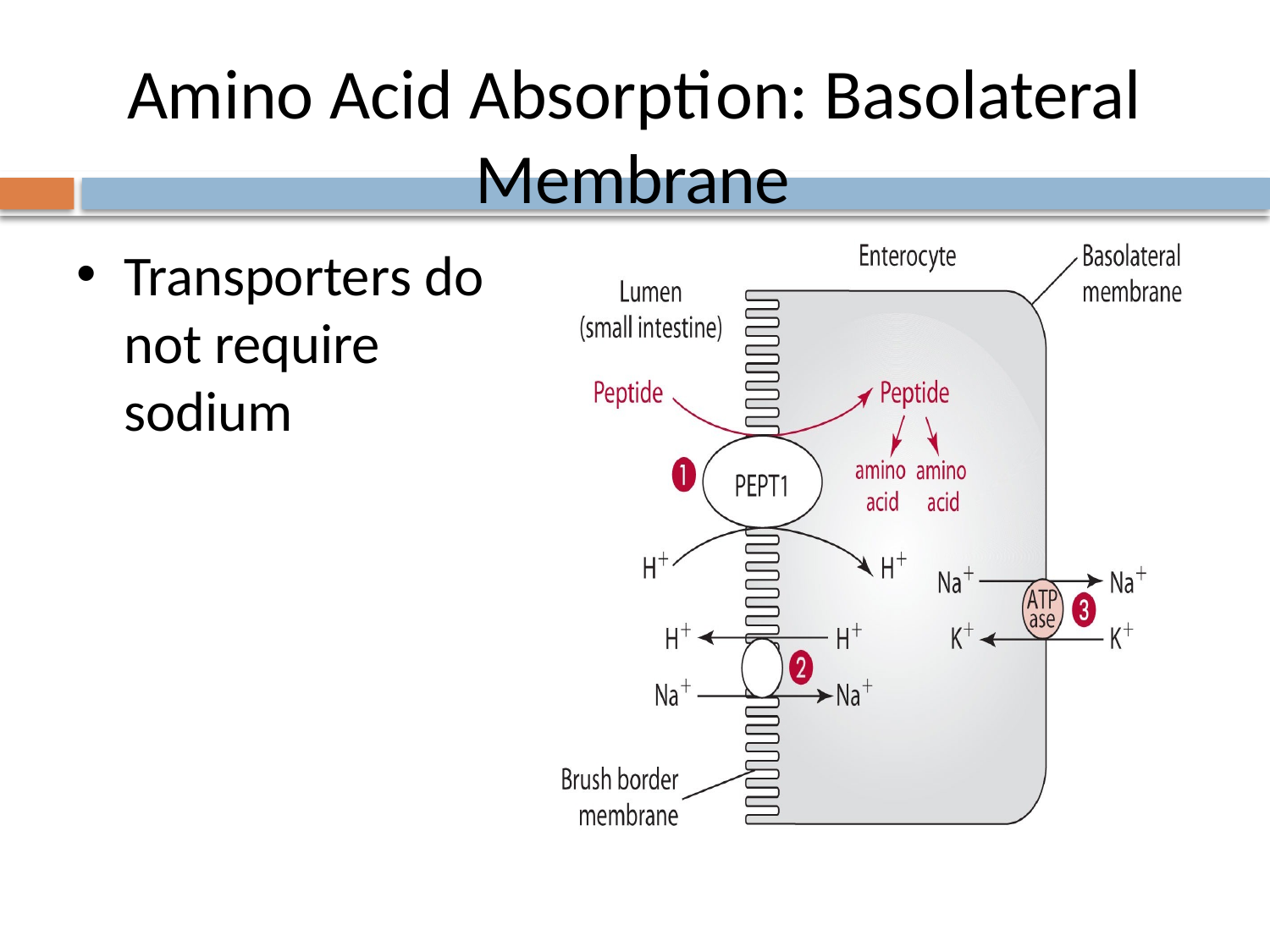

Amino Acid Absorption: Basolateral Membrane
Transporters do not require sodium